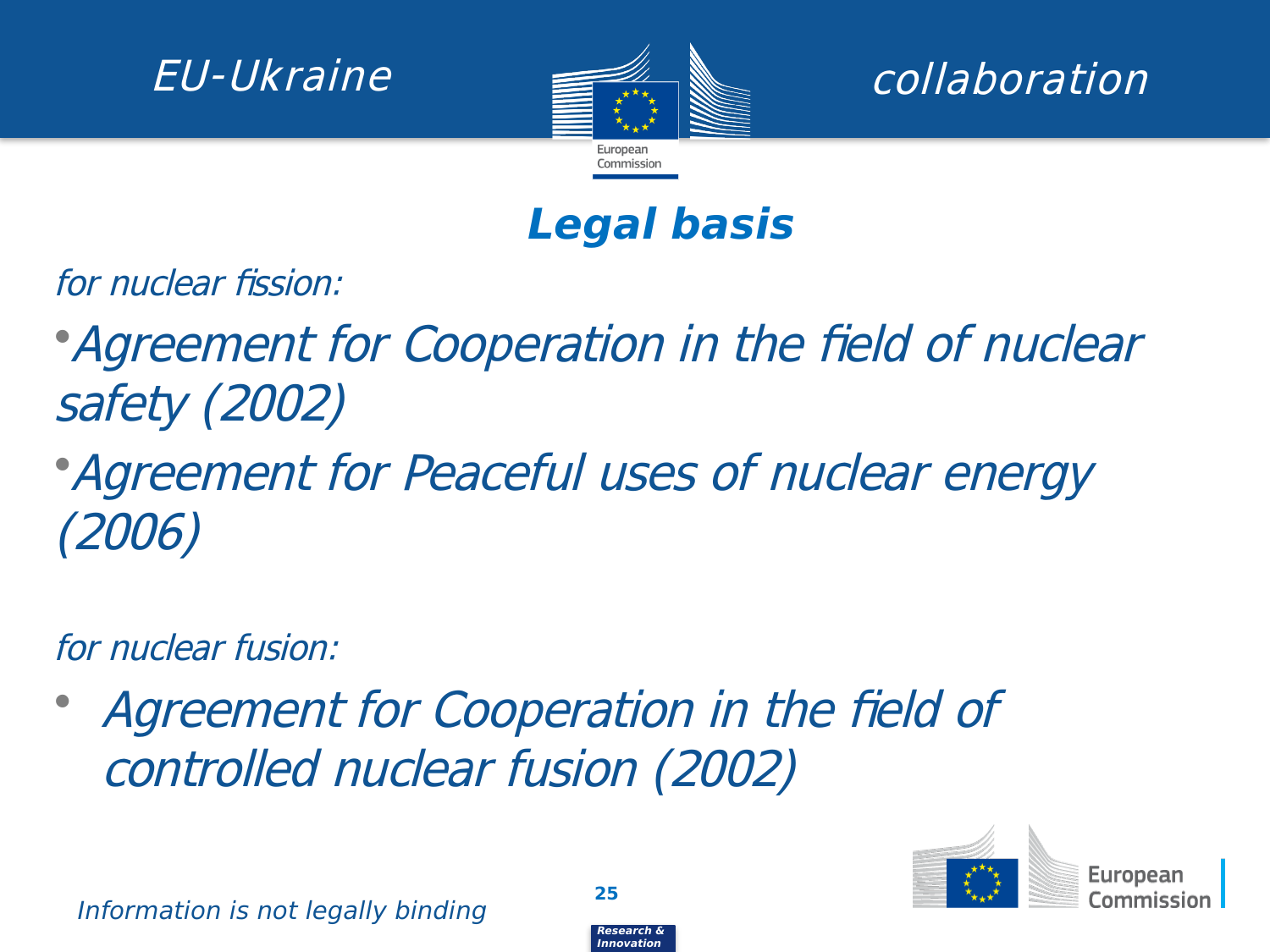

EU-Ukraine
collaboration
Legal basis
for nuclear fission:
Agreement for Cooperation in the field of nuclear safety (2002)
Agreement for Peaceful uses of nuclear energy (2006)

for nuclear fusion:
Agreement for Cooperation in the field of controlled nuclear fusion (2002)

Information is not legally binding